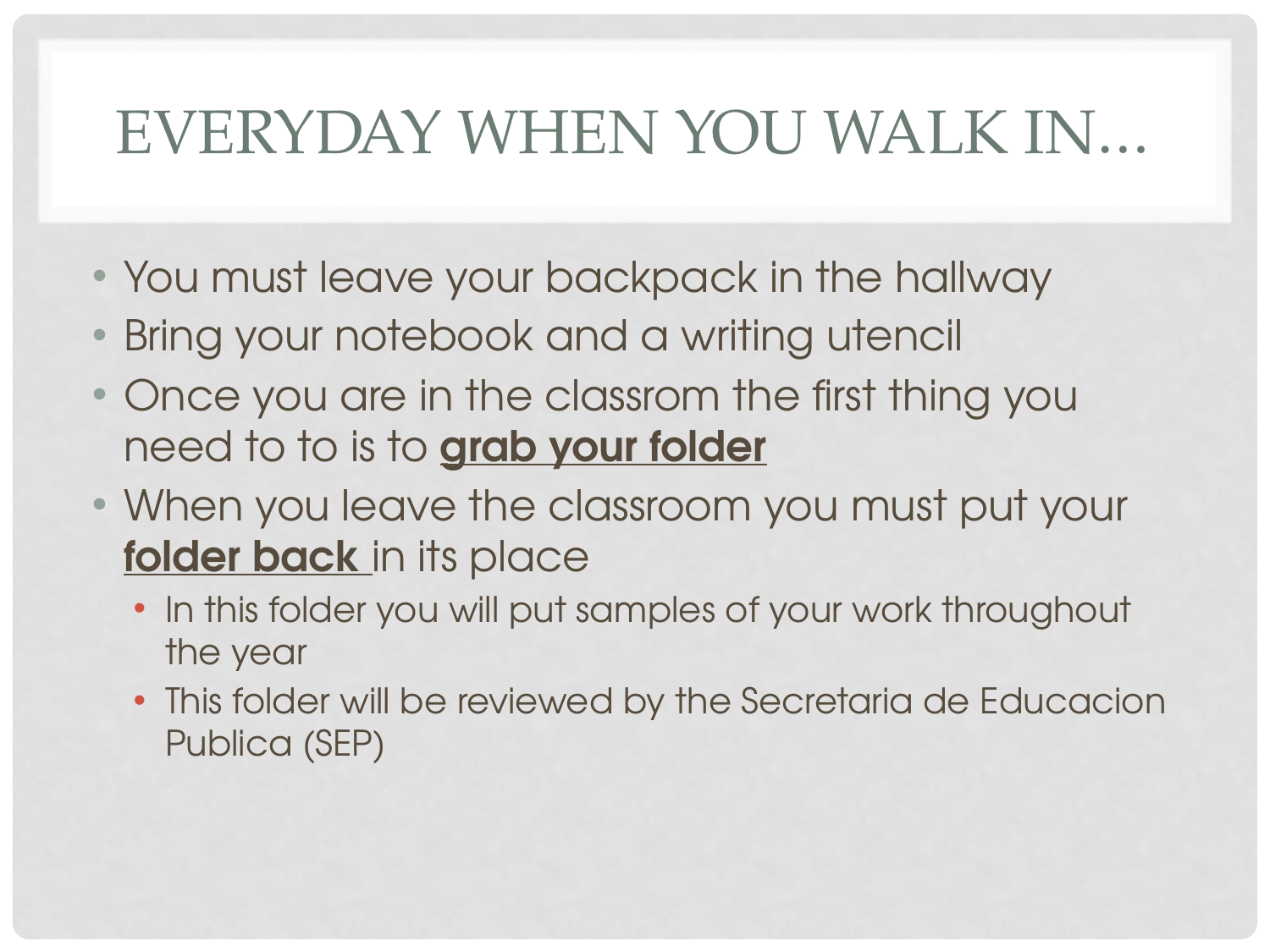

# Everyday when you walk in…
You must leave your backpack in the hallway
Bring your notebook and a writing utencil
Once you are in the classrom the first thing you need to to is to grab your folder
When you leave the classroom you must put your folder back in its place
In this folder you will put samples of your work throughout the year
This folder will be reviewed by the Secretaria de Educacion Publica (SEP)